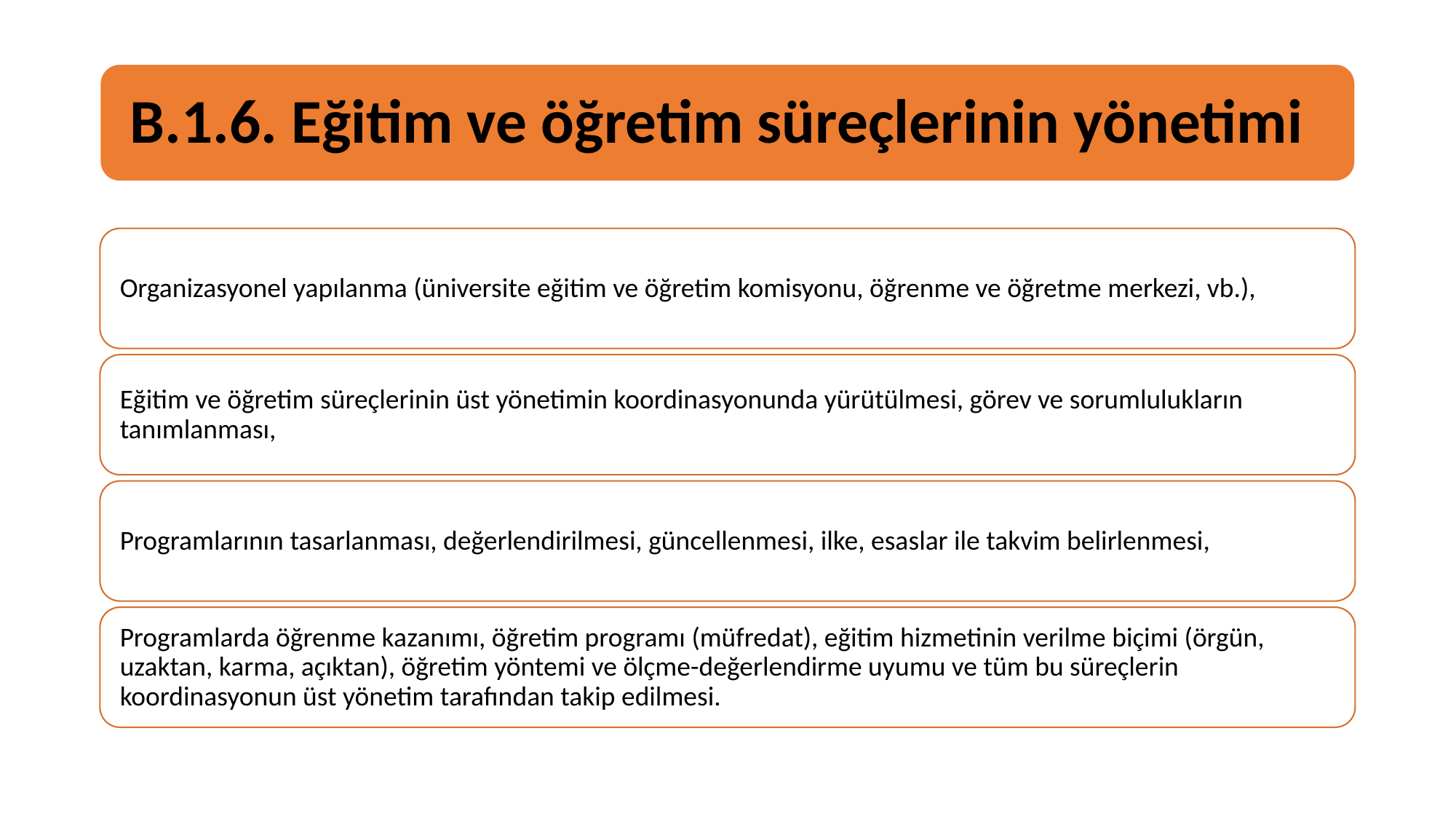

B.1.6. Eğitim ve öğretim süreçlerinin yönetimi
Organizasyonel yapılanma (üniversite eğitim ve öğretim komisyonu, öğrenme ve öğretme merkezi, vb.),
Eğitim ve öğretim süreçlerinin üst yönetimin koordinasyonunda yürütülmesi, görev ve sorumlulukların tanımlanması,
Programlarının tasarlanması, değerlendirilmesi, güncellenmesi, ilke, esaslar ile takvim belirlenmesi,
Programlarda öğrenme kazanımı, öğretim programı (müfredat), eğitim hizmetinin verilme biçimi (örgün, uzaktan, karma, açıktan), öğretim yöntemi ve ölçme-değerlendirme uyumu ve tüm bu süreçlerin koordinasyonun üst yönetim tarafından takip edilmesi.